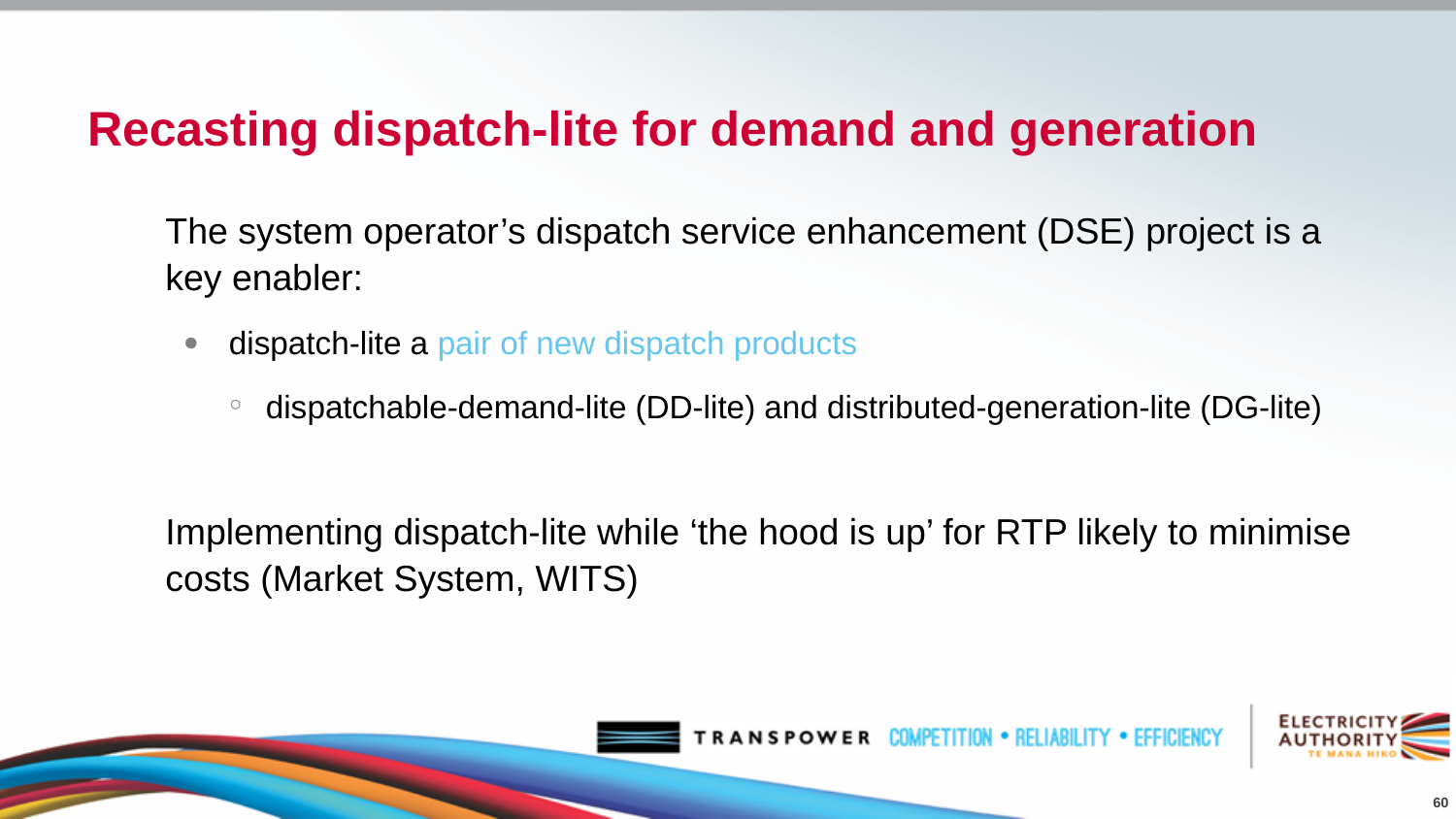

# Recasting dispatch-lite for demand and generation
The system operator’s dispatch service enhancement (DSE) project is a key enabler:
dispatch-lite a pair of new dispatch products
dispatchable-demand-lite (DD-lite) and distributed-generation-lite (DG-lite)

Implementing dispatch-lite while ‘the hood is up’ for RTP likely to minimise costs (Market System, WITS)

60